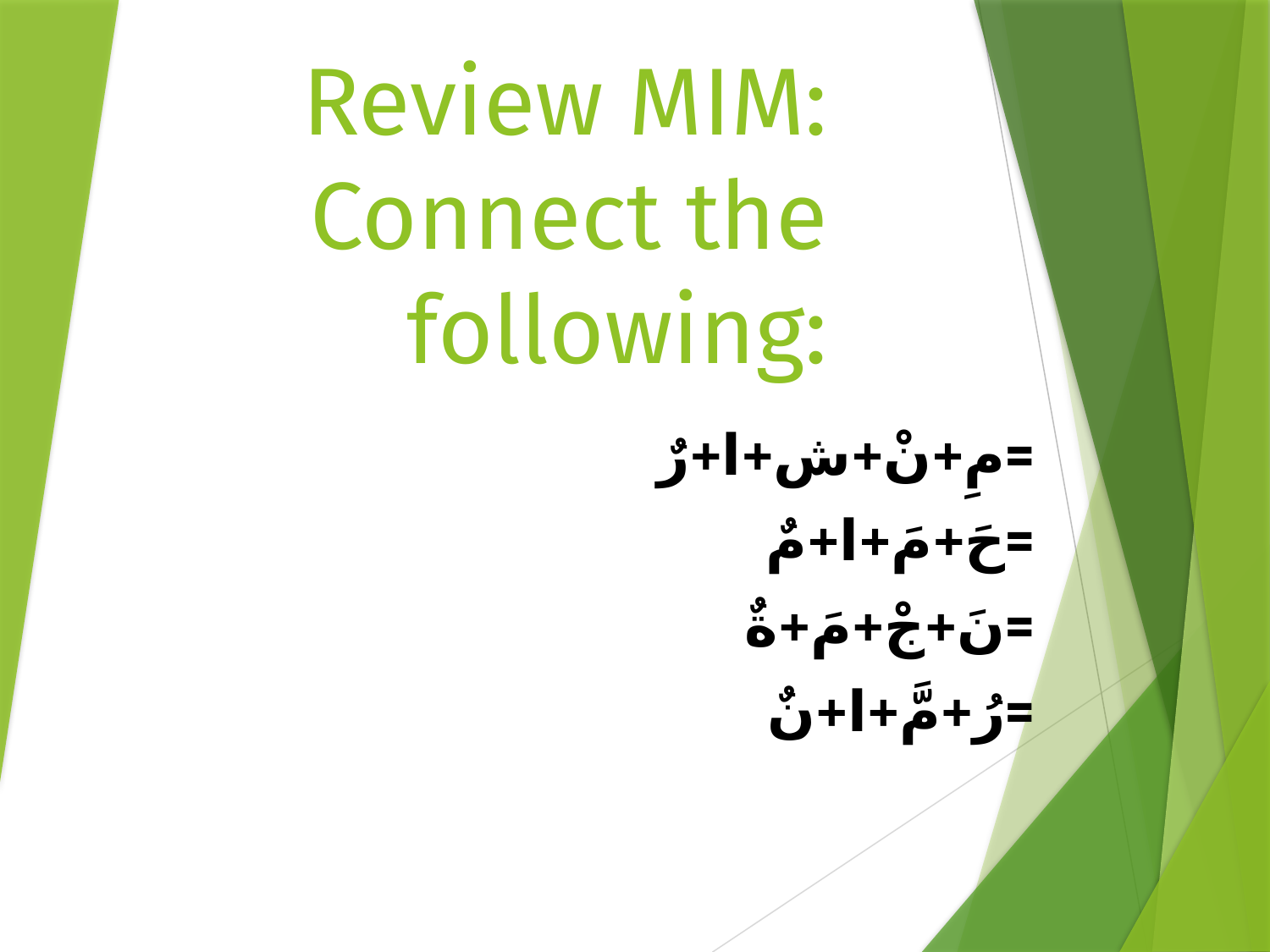

# Review MIM: Connect the following:
مِ+نْ+ش+ا+رٌ=
حَ+مَ+ا+مٌ=
نَ+جْ+مَ+ةٌ=
رُ+مَّ+ا+نٌ=